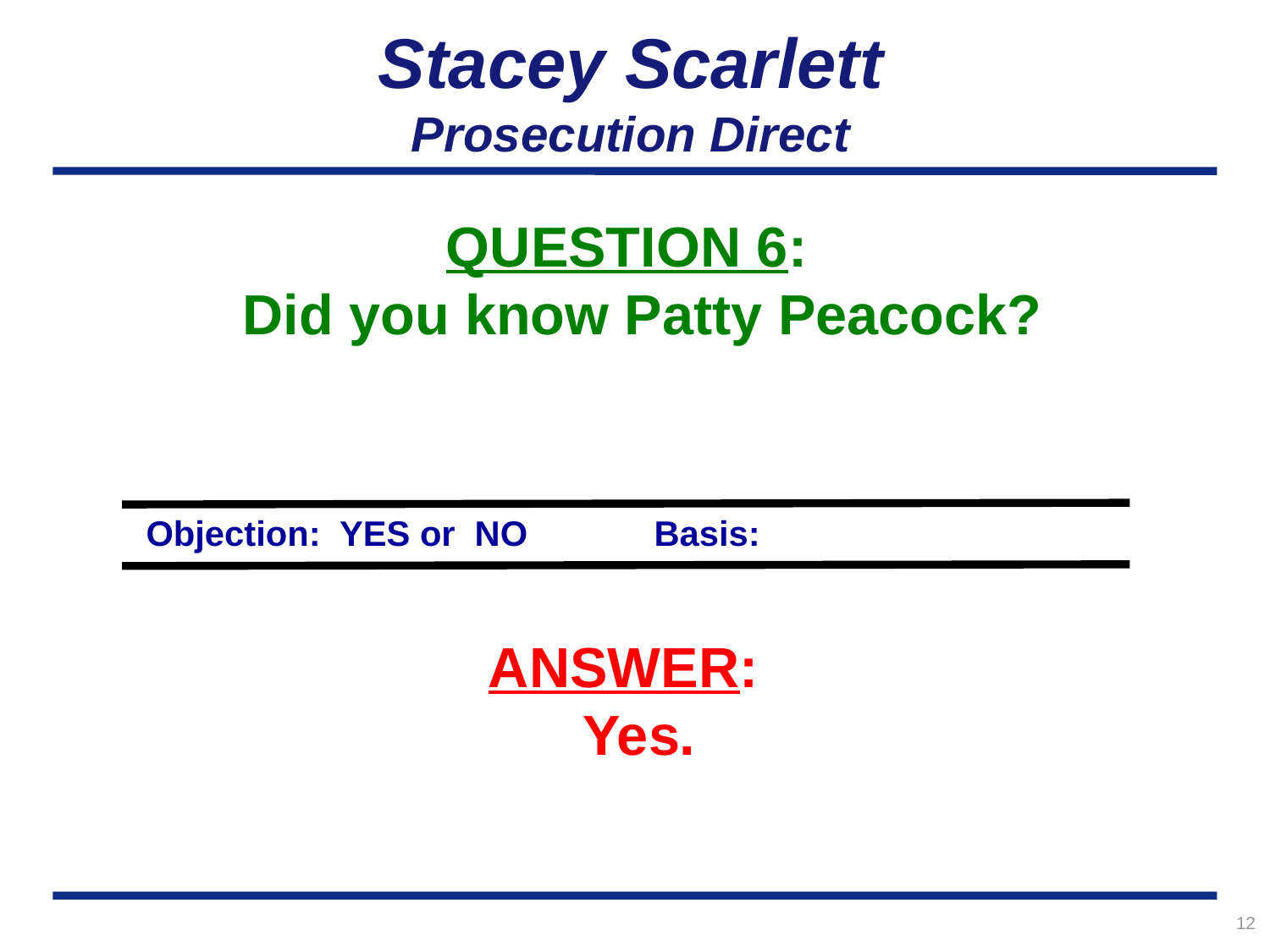

# Stacey Scarlett Prosecution Direct
QUESTION 6:
Did you know Patty Peacock?
Objection:  YES or  NO	Basis:
ANSWER:
Yes.
12